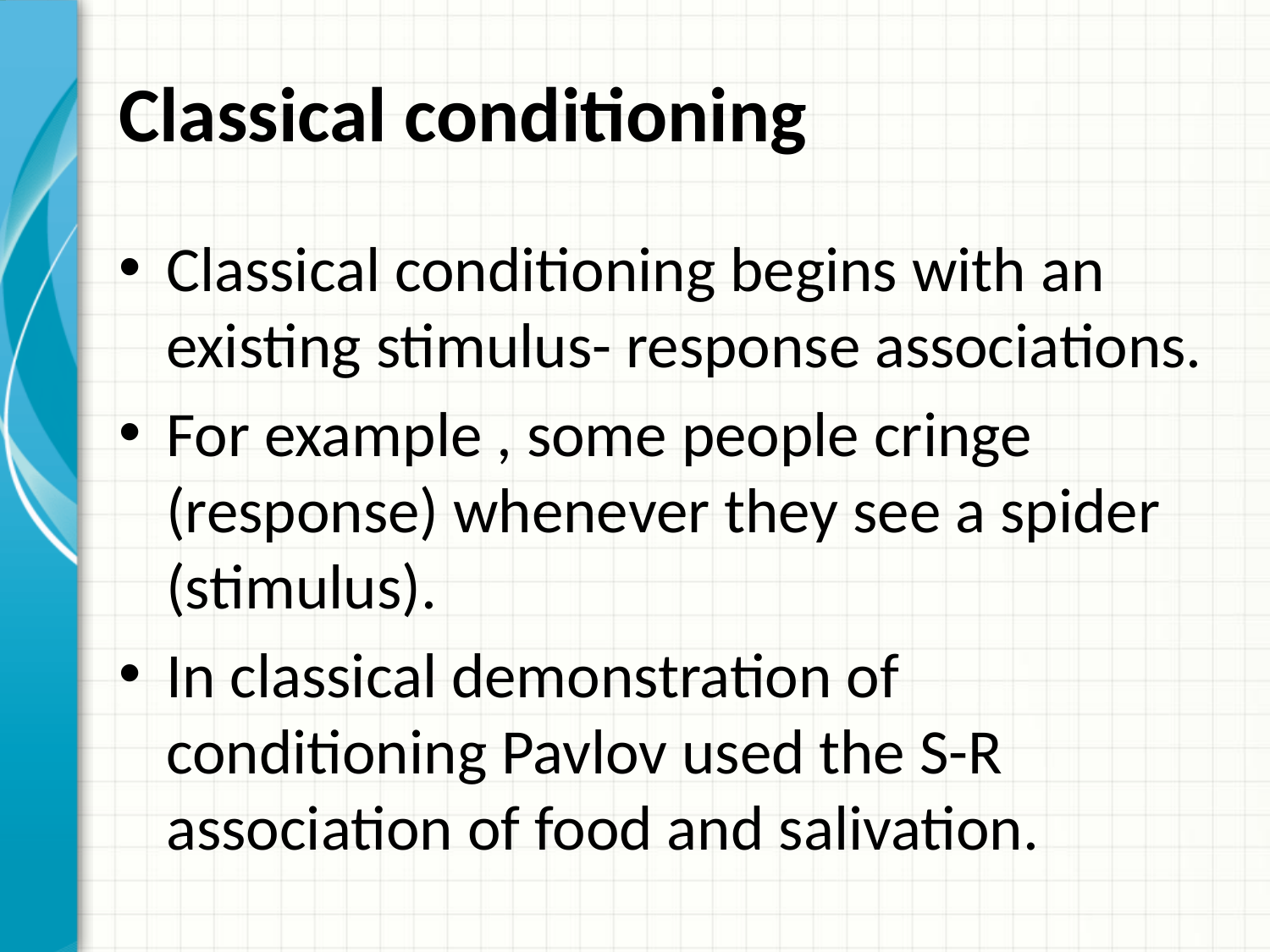

# Classical conditioning
Classical conditioning begins with an existing stimulus- response associations.
For example , some people cringe (response) whenever they see a spider (stimulus).
In classical demonstration of conditioning Pavlov used the S-R association of food and salivation.